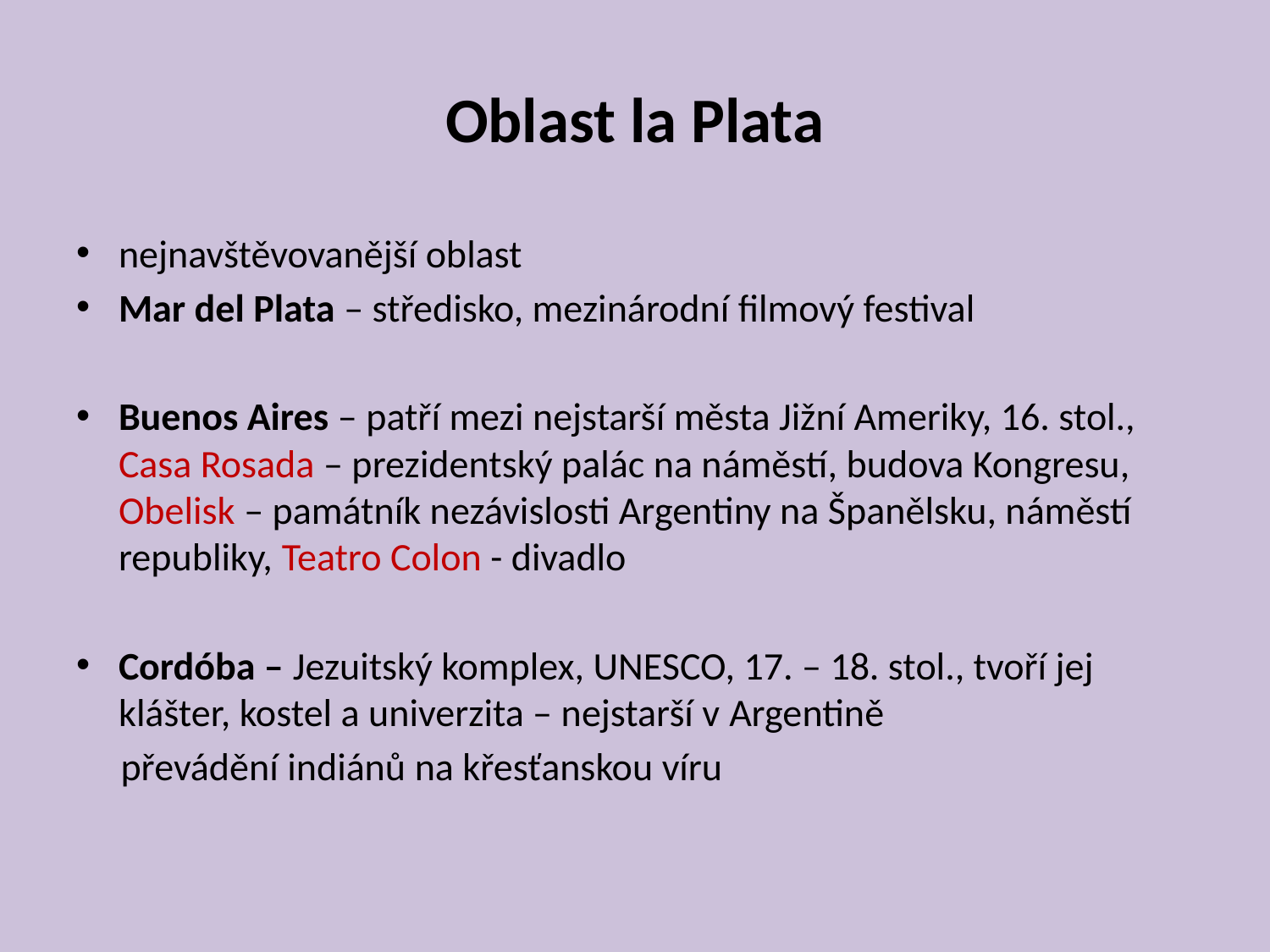

# Oblast la Plata
nejnavštěvovanější oblast
Mar del Plata – středisko, mezinárodní filmový festival

Buenos Aires – patří mezi nejstarší města Jižní Ameriky, 16. stol.,  Casa Rosada – prezidentský palác na náměstí, budova Kongresu, Obelisk – památník nezávislosti Argentiny na Španělsku, náměstí republiky, Teatro Colon - divadlo

Cordóba – Jezuitský komplex, UNESCO, 17. – 18. stol., tvoří jej klášter, kostel a univerzita – nejstarší v Argentině
     převádění indiánů na křesťanskou víru